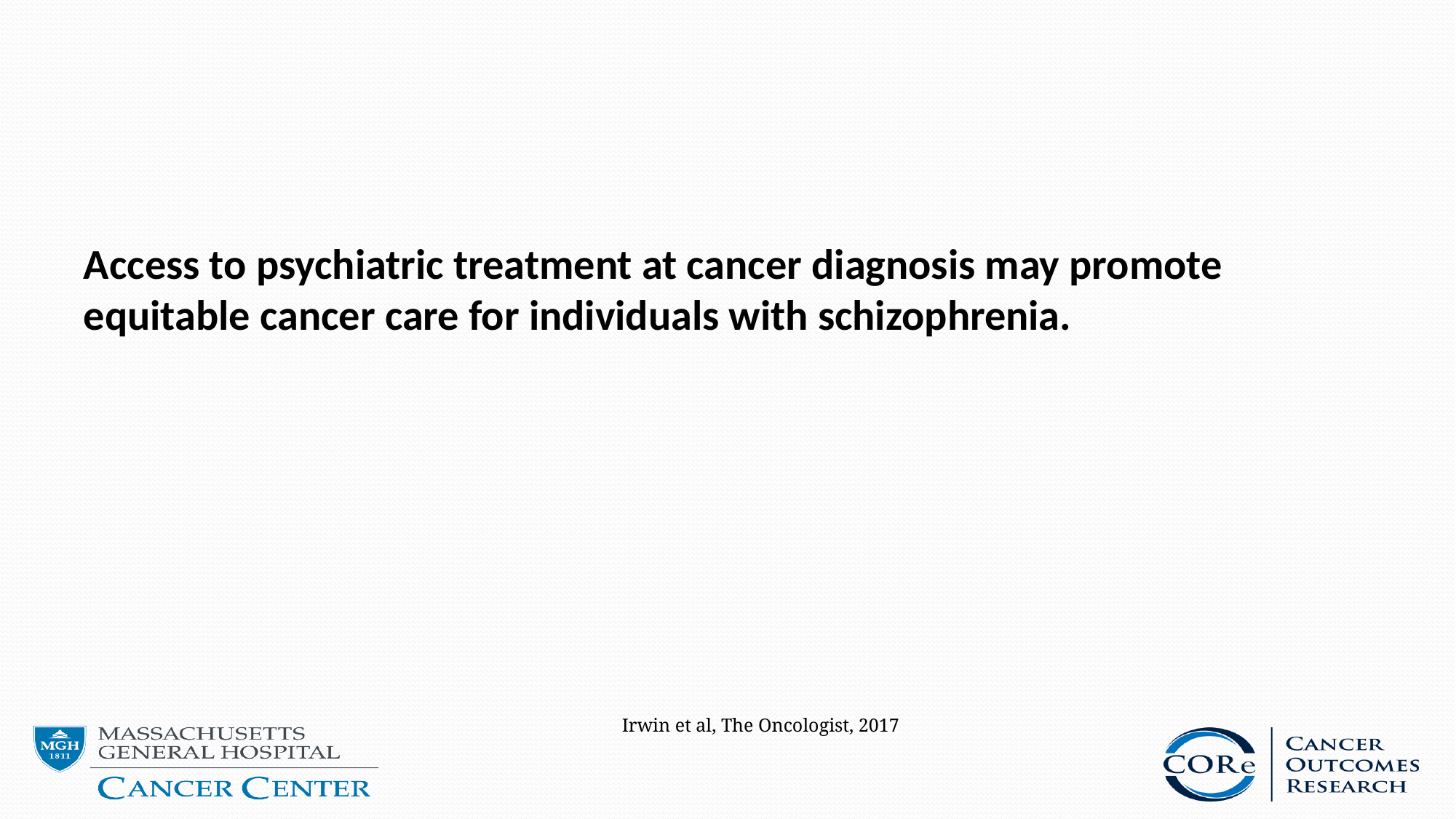

Access to psychiatric treatment at cancer diagnosis may promote equitable cancer care for individuals with schizophrenia.
Irwin et al, The Oncologist, 2017